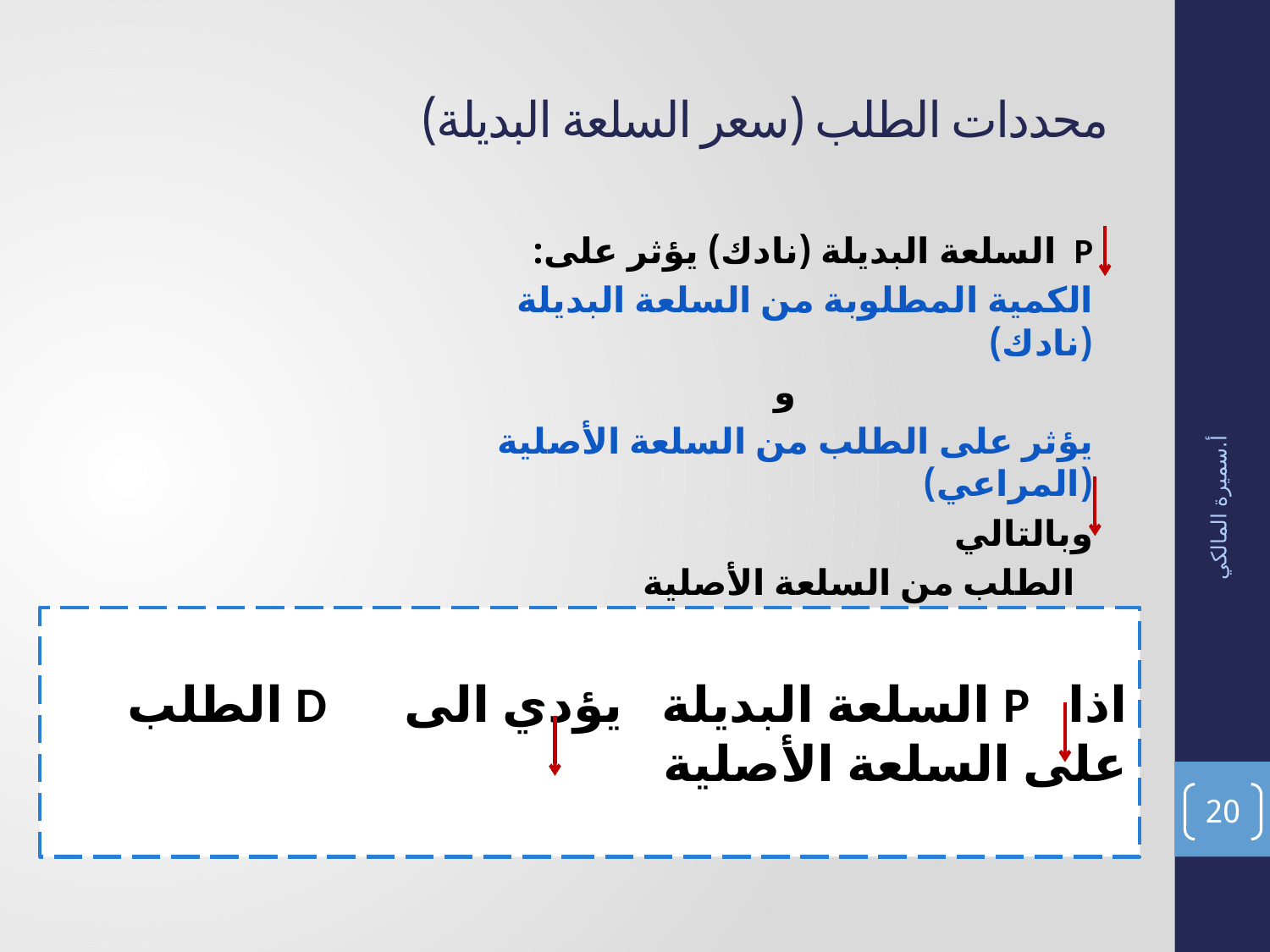

# محددات الطلب (سعر السلعة البديلة)
P  السلعة البديلة (نادك) يؤثر على:
الكمية المطلوبة من السلعة البديلة (نادك)
و
يؤثر على الطلب من السلعة الأصلية (المراعي)
وبالتالي
  الطلب من السلعة الأصلية (المراعي)
أ.سميرة المالكي

اذا   P السلعة البديلة   يؤدي الى      D الطلب على السلعة الأصلية

20